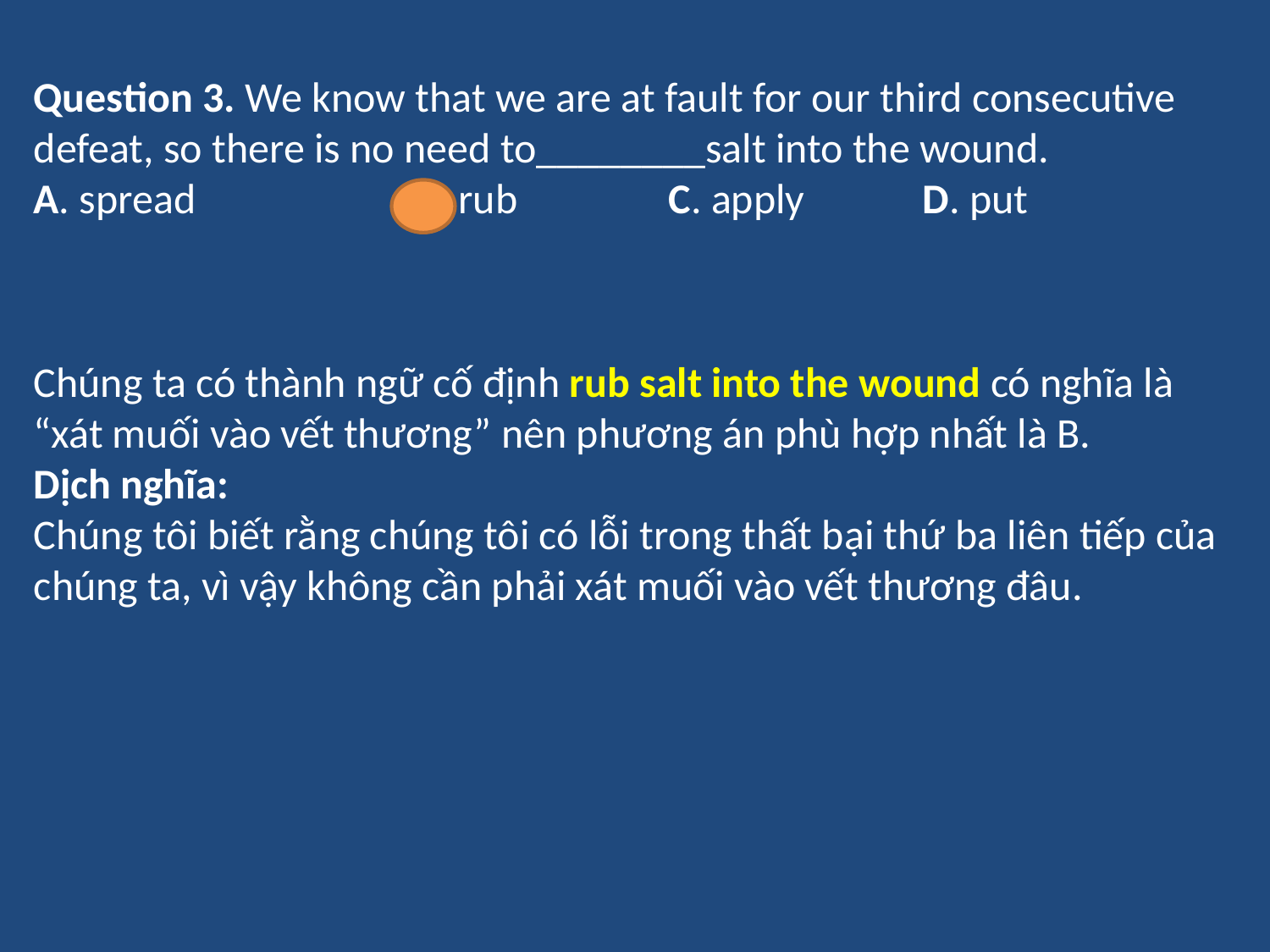

Question 3. We know that we are at fault for our third consecutive defeat, so there is no need to________salt into the wound.
A. spread		B. rub		C. apply	D. put

Chúng ta có thành ngữ cố định rub salt into the wound có nghĩa là “xát muối vào vết thương” nên phương án phù hợp nhất là B.
Dịch nghĩa:
Chúng tôi biết rằng chúng tôi có lỗi trong thất bại thứ ba liên tiếp của chúng ta, vì vậy không cần phải xát muối vào vết thương đâu.